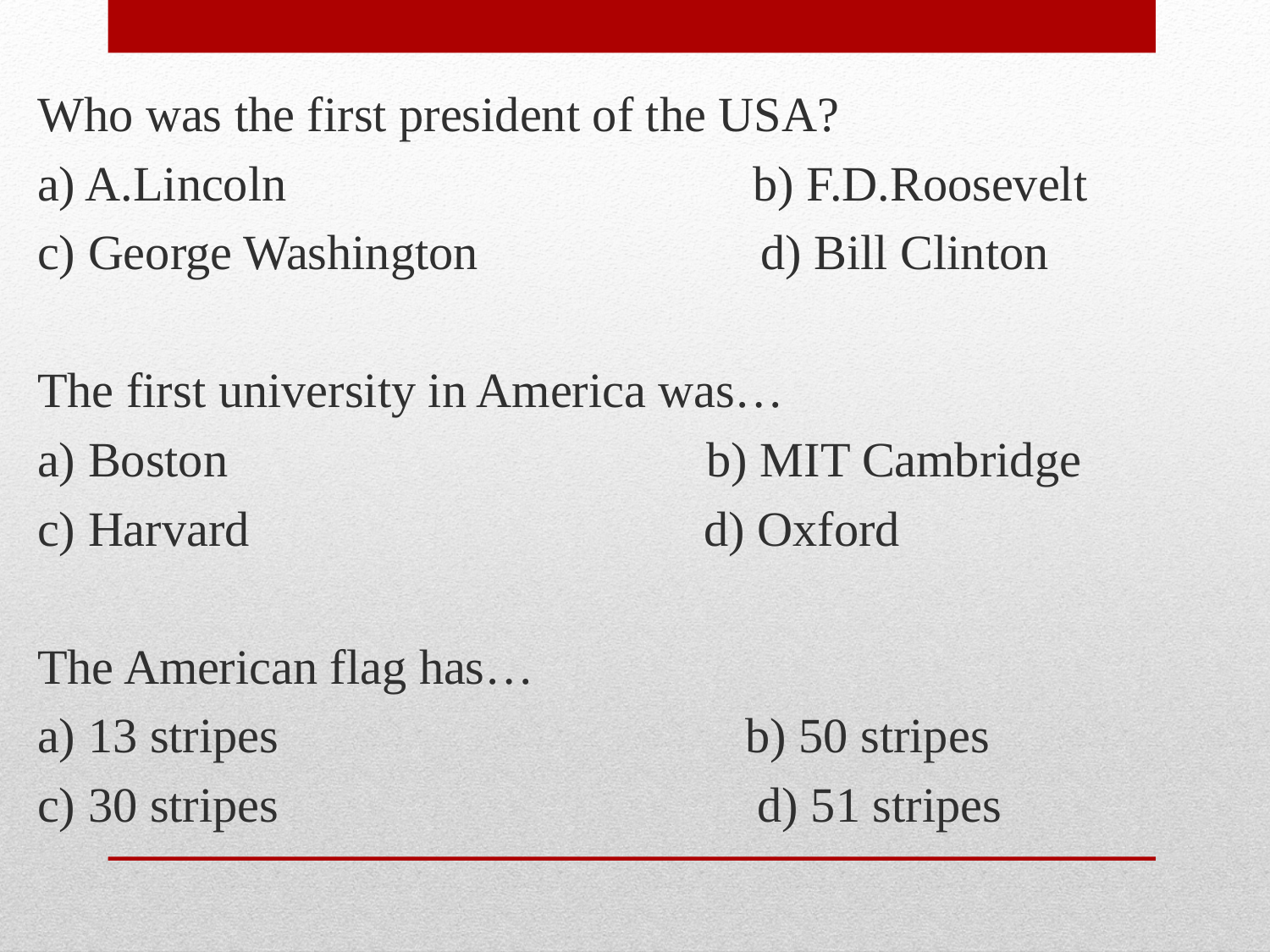

Who was the first president of the USA?
a) A.Lincoln                                      b) F.D.Roosevelt
c) George Washington                       d) Bill Clinton

The first university in America was…
a) Boston                                       b) MIT Cambridge
c) Harvard                                     d) Oxford

The American flag has…
a) 13 stripes                                      b) 50 stripes
c) 30 stripes                                       d) 51 stripes

#